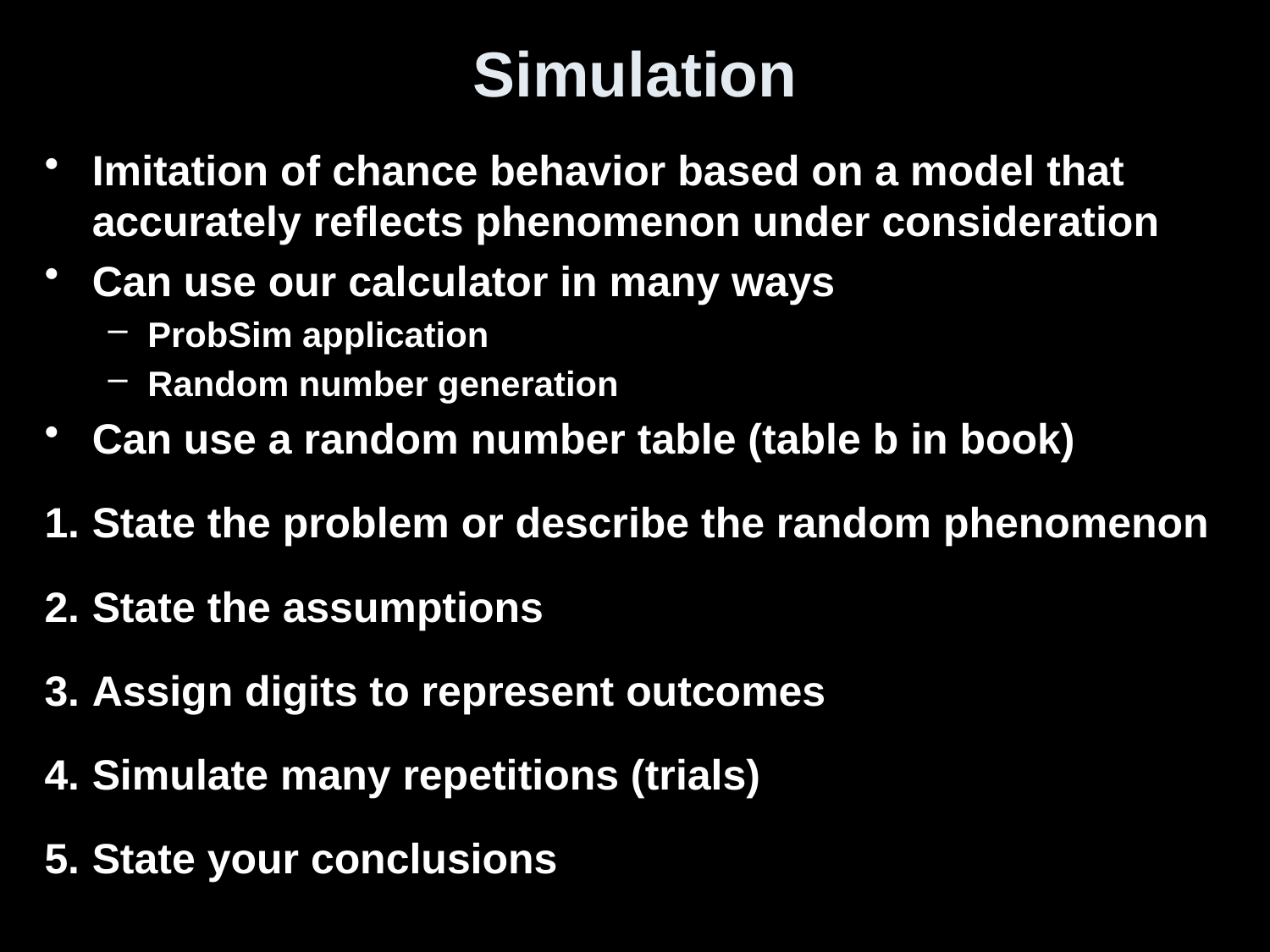

# Simulation
Imitation of chance behavior based on a model that accurately reflects phenomenon under consideration
Can use our calculator in many ways
ProbSim application
Random number generation
Can use a random number table (table b in book)

State the problem or describe the random phenomenon

State the assumptions

Assign digits to represent outcomes

Simulate many repetitions (trials)

State your conclusions